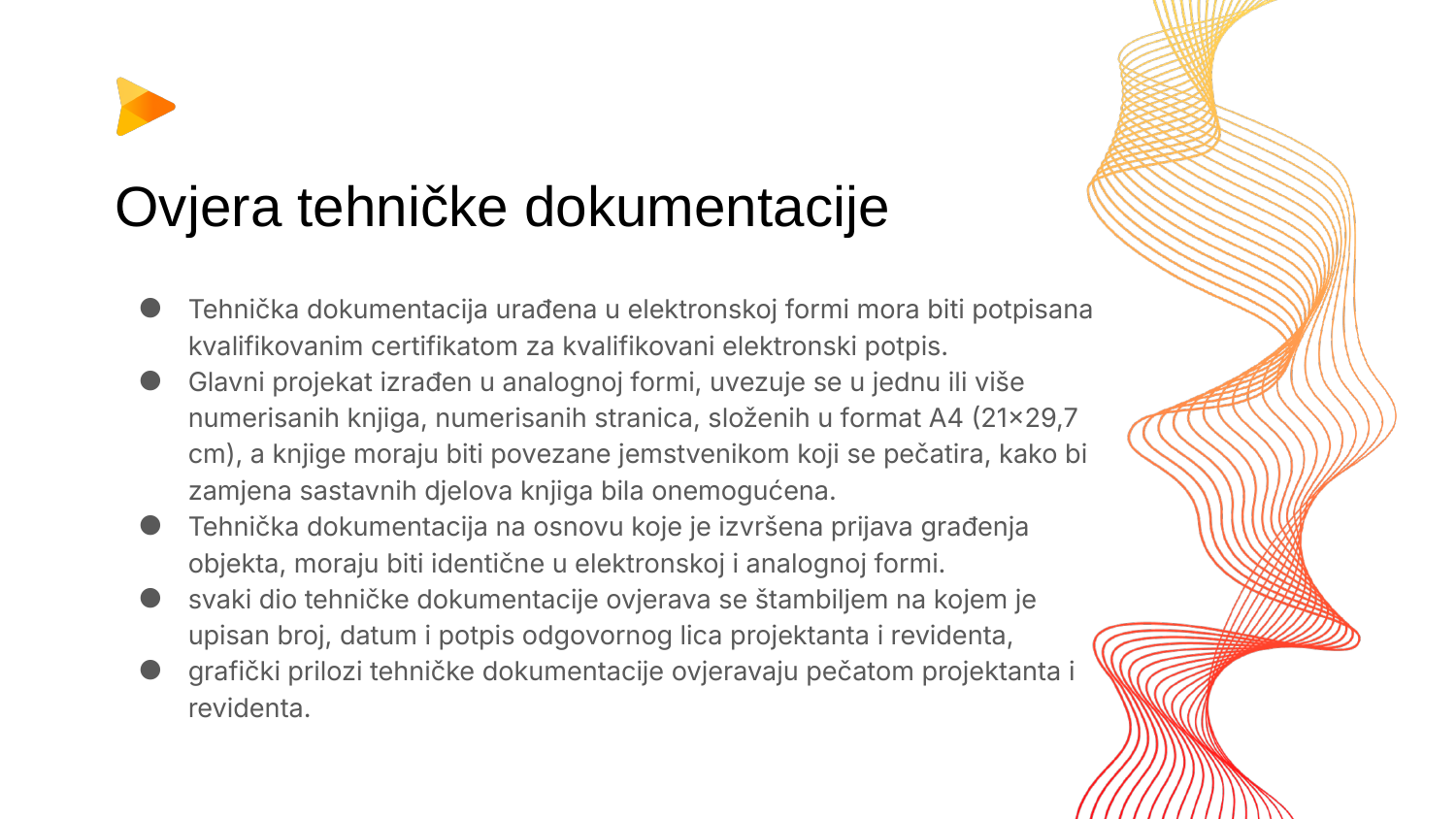

# Ovjera tehničke dokumentacije
Tehnička dokumentacija urađena u elektronskoj formi mora biti potpisana kvalifikovanim certifikatom za kvalifikovani elektronski potpis.
Glavni projekat izrađen u analognoj formi, uvezuje se u jednu ili više numerisanih knjiga, numerisanih stranica, složenih u format A4 (21x29,7 cm), a knjige moraju biti povezane jemstvenikom koji se pečatira, kako bi zamjena sastavnih djelova knjiga bila onemogućena.
Tehnička dokumentacija na osnovu koje je izvršena prijava građenja objekta, moraju biti identične u elektronskoj i analognoj formi.
svaki dio tehničke dokumentacije ovjerava se štambiljem na kojem je upisan broj, datum i potpis odgovornog lica projektanta i revidenta,
grafički prilozi tehničke dokumentacije ovjeravaju pečatom projektanta i revidenta.